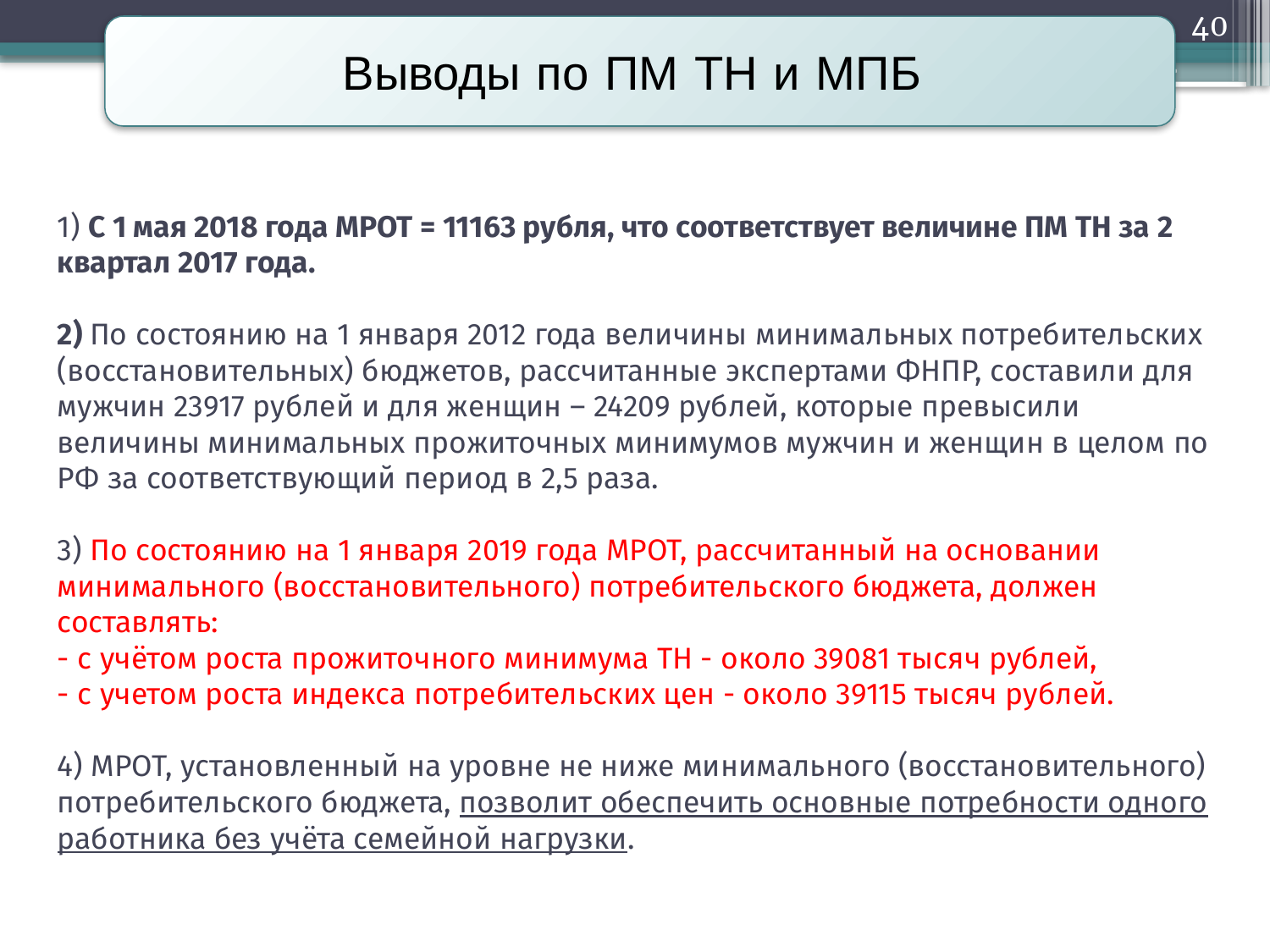

40
Выводы по ПМ ТН и МПБ
# 1) С 1 мая 2018 года МРОТ = 11163 рубля, что соответствует величине ПМ ТН за 2 квартал 2017 года. 2) По состоянию на 1 января 2012 года величины минимальных потребительских (восстановительных) бюджетов, рассчитанные экспертами ФНПР, составили для мужчин 23917 рублей и для женщин – 24209 рублей, которые превысили величины минимальных прожиточных минимумов мужчин и женщин в целом по РФ за соответствующий период в 2,5 раза. 3) По состоянию на 1 января 2019 года МРОТ, рассчитанный на основании минимального (восстановительного) потребительского бюджета, должен составлять: - с учётом роста прожиточного минимума ТН - около 39081 тысяч рублей, - с учетом роста индекса потребительских цен - около 39115 тысяч рублей. 4) МРОТ, установленный на уровне не ниже минимального (восстановительного) потребительского бюджета, позволит обеспечить основные потребности одного работника без учёта семейной нагрузки.